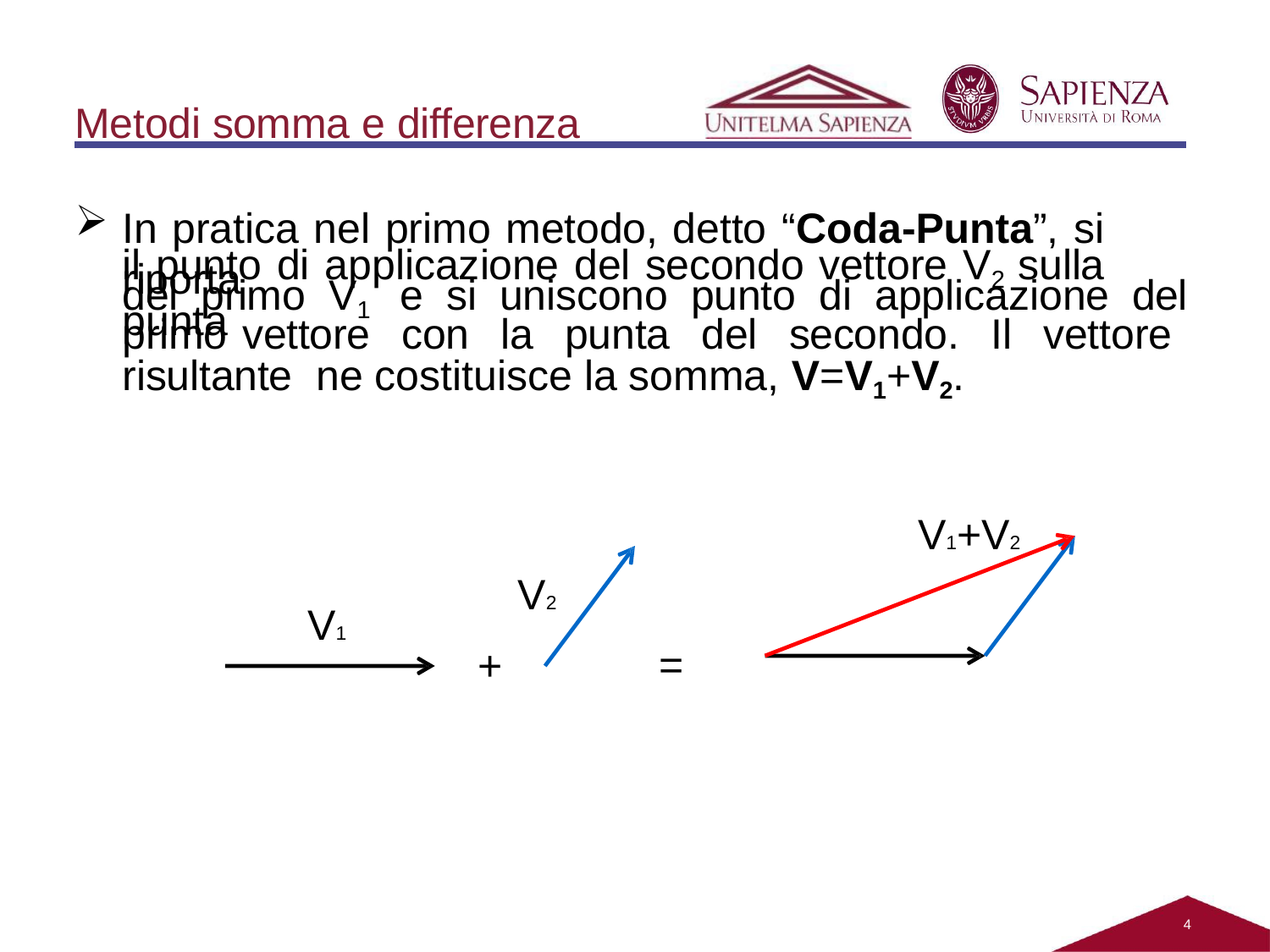

Metodi somma e differenza

In pratica nel primo metodo, detto “Coda-Punta”, si riporta
il punto di applicazione del secondo vettore V2  sulla punta
del primo V1  e si uniscono punto di applicazione del primo vettore  con  la  punta  del  secondo.  Il  vettore  risultante  ne costituisce la somma, V=V1+V2.
V1+V2

V2
V1
=
+

4